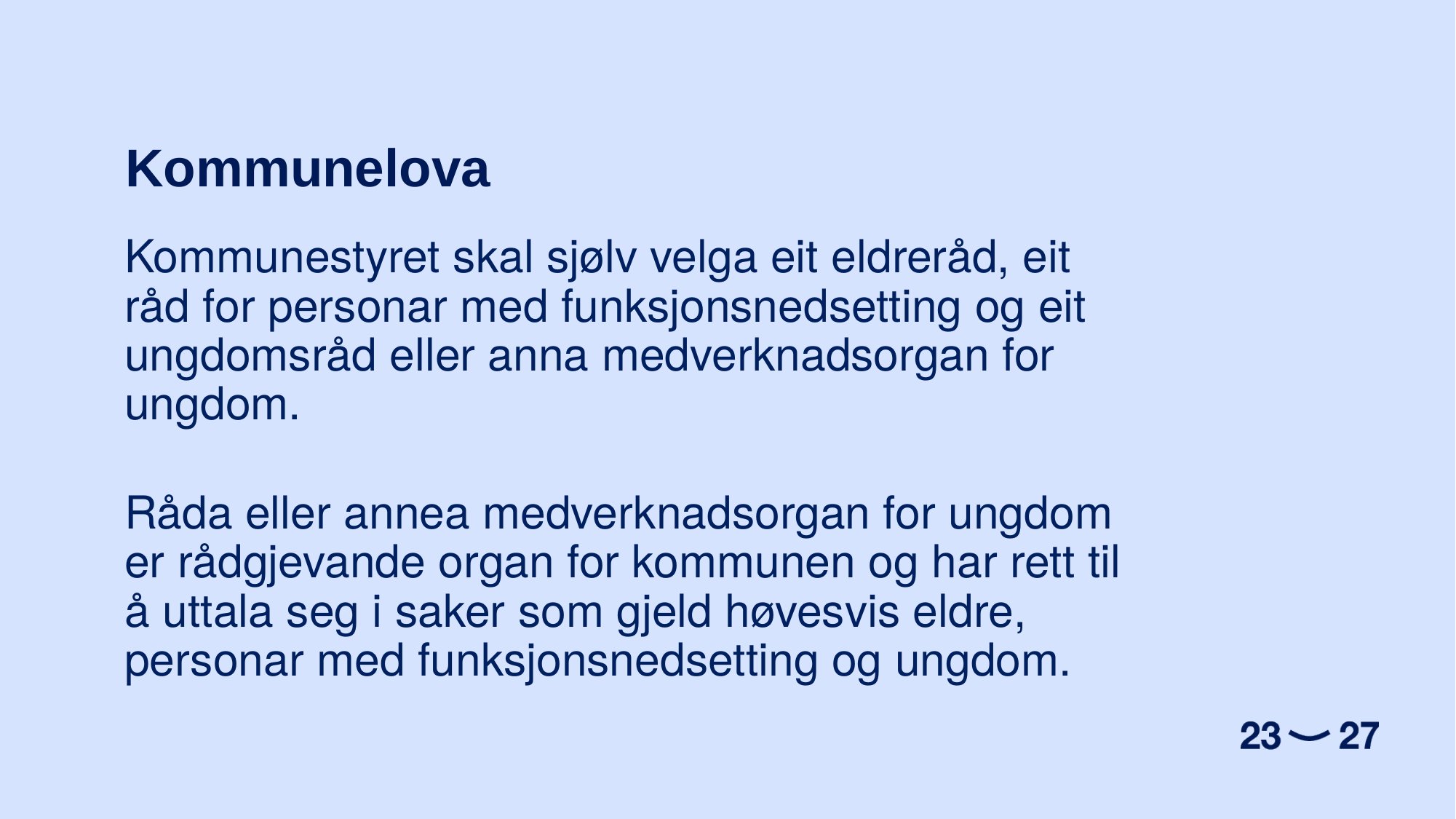

Kommunelova
Kommunestyret skal sjølv velga eit eldreråd, eit råd for personar med funksjonsnedsetting og eit ungdomsråd eller anna medverknadsorgan for ungdom.

Råda eller annea medverknadsorgan for ungdom er rådgjevande organ for kommunen og har rett til å uttala seg i saker som gjeld høvesvis eldre, personar med funksjonsnedsetting og ungdom.